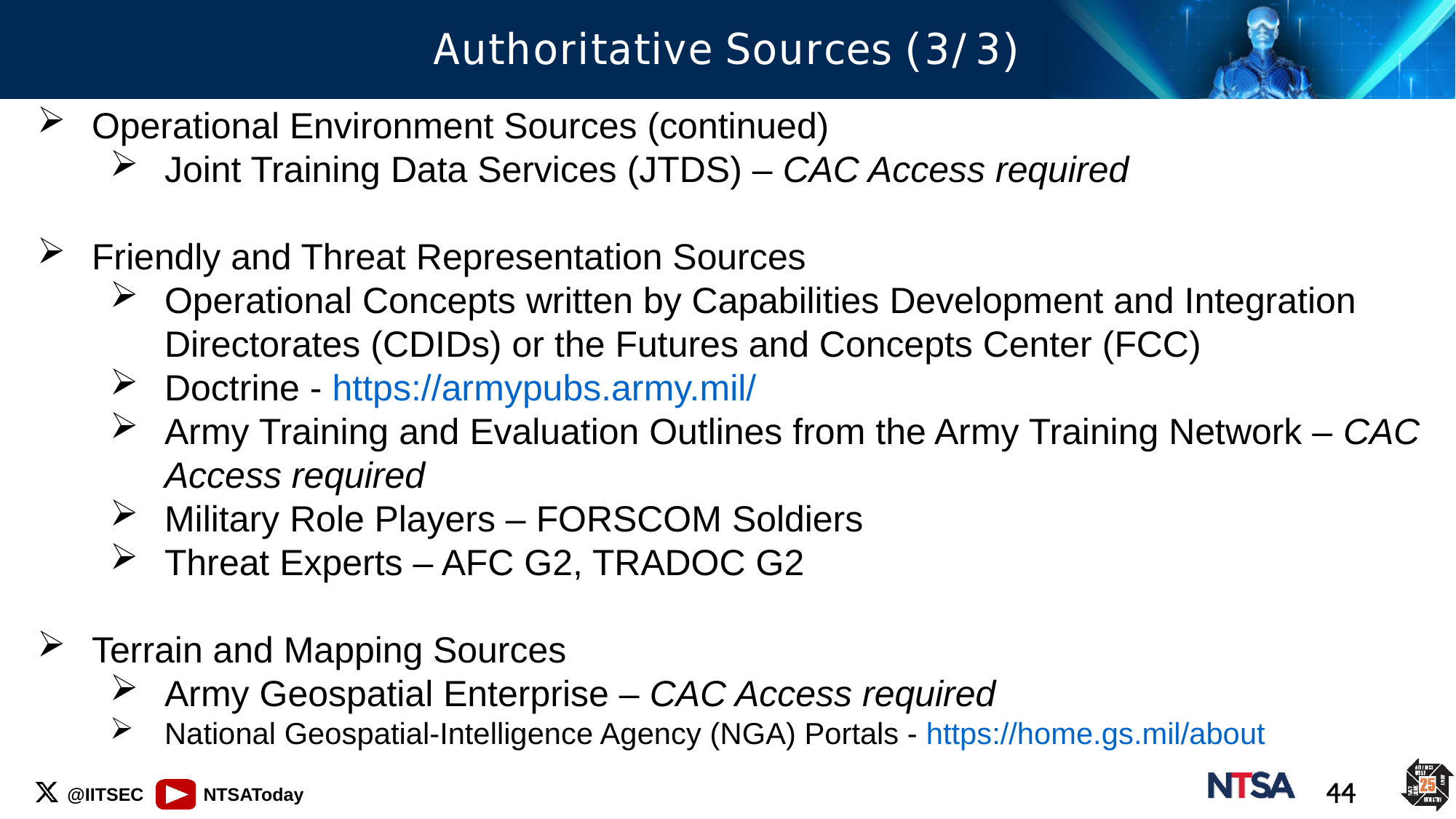

# Authoritative Sources (3/3)
Operational Environment Sources (continued)
Joint Training Data Services (JTDS) – CAC Access required

Friendly and Threat Representation Sources
Operational Concepts written by Capabilities Development and Integration Directorates (CDIDs) or the Futures and Concepts Center (FCC)
Doctrine - https://armypubs.army.mil/
Army Training and Evaluation Outlines from the Army Training Network – CAC Access required
Military Role Players – FORSCOM Soldiers
Threat Experts – AFC G2, TRADOC G2

Terrain and Mapping Sources
Army Geospatial Enterprise – CAC Access required
National Geospatial-Intelligence Agency (NGA) Portals - https://home.gs.mil/about
44